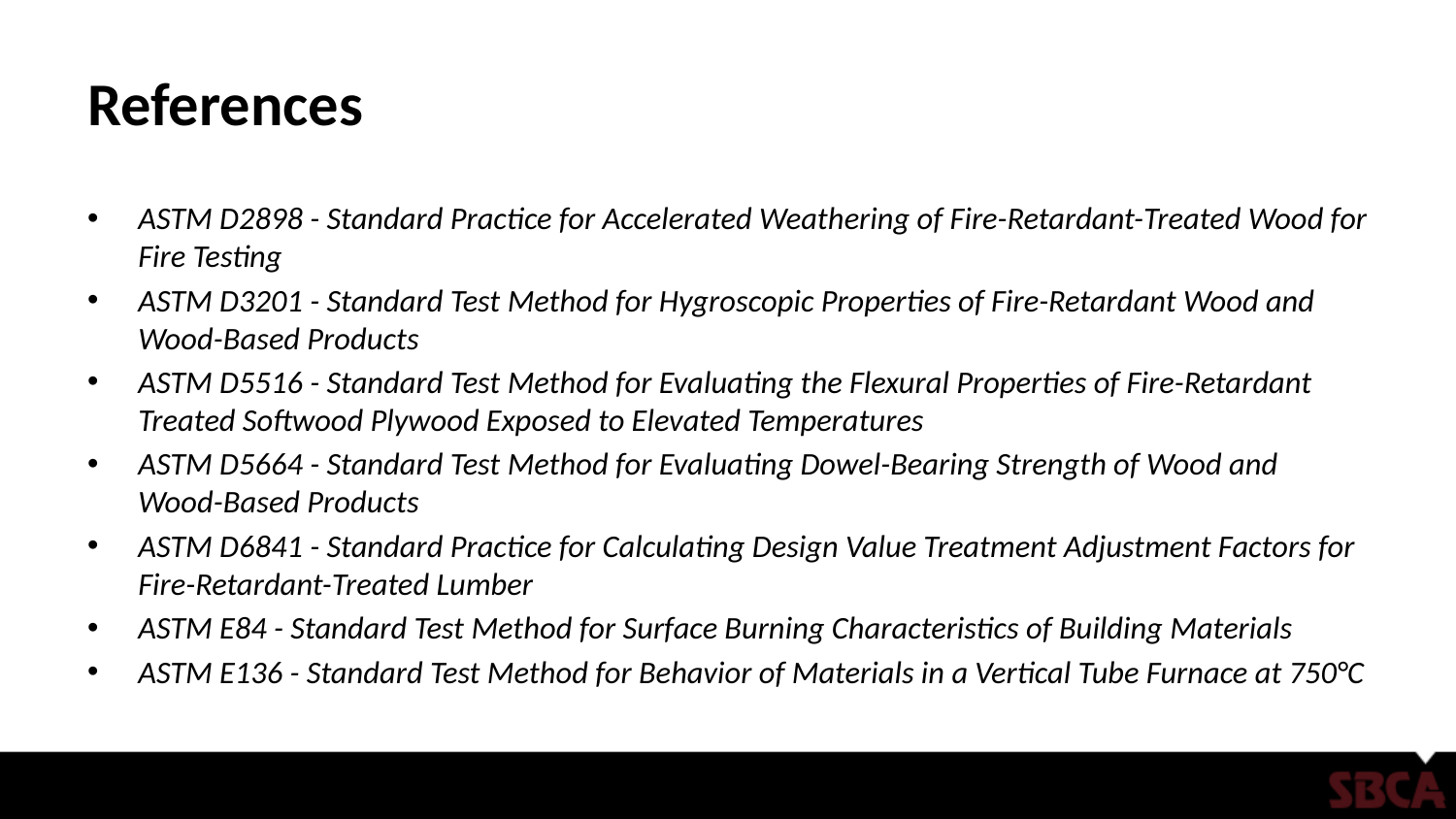

# References
ASTM D2898 - Standard Practice for Accelerated Weathering of Fire-Retardant-Treated Wood for Fire Testing
ASTM D3201 - Standard Test Method for Hygroscopic Properties of Fire-Retardant Wood and Wood-Based Products
ASTM D5516 - Standard Test Method for Evaluating the Flexural Properties of Fire-Retardant Treated Softwood Plywood Exposed to Elevated Temperatures
ASTM D5664 - Standard Test Method for Evaluating Dowel-Bearing Strength of Wood and Wood-Based Products
ASTM D6841 - Standard Practice for Calculating Design Value Treatment Adjustment Factors for Fire-Retardant-Treated Lumber
ASTM E84 - Standard Test Method for Surface Burning Characteristics of Building Materials
ASTM E136 - Standard Test Method for Behavior of Materials in a Vertical Tube Furnace at 750°C